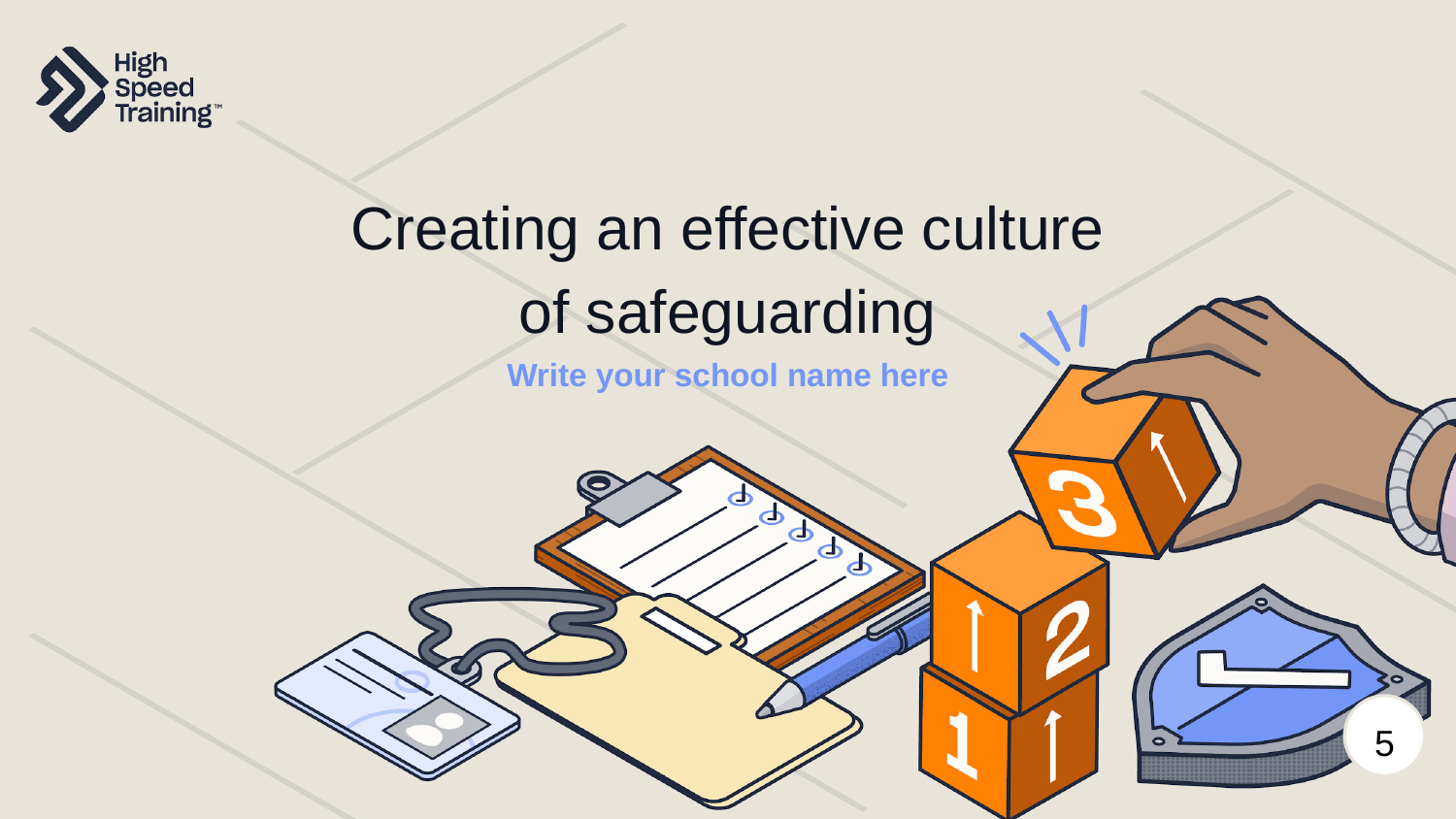

Creating an effective culture
of safeguarding

Write your school name here

5